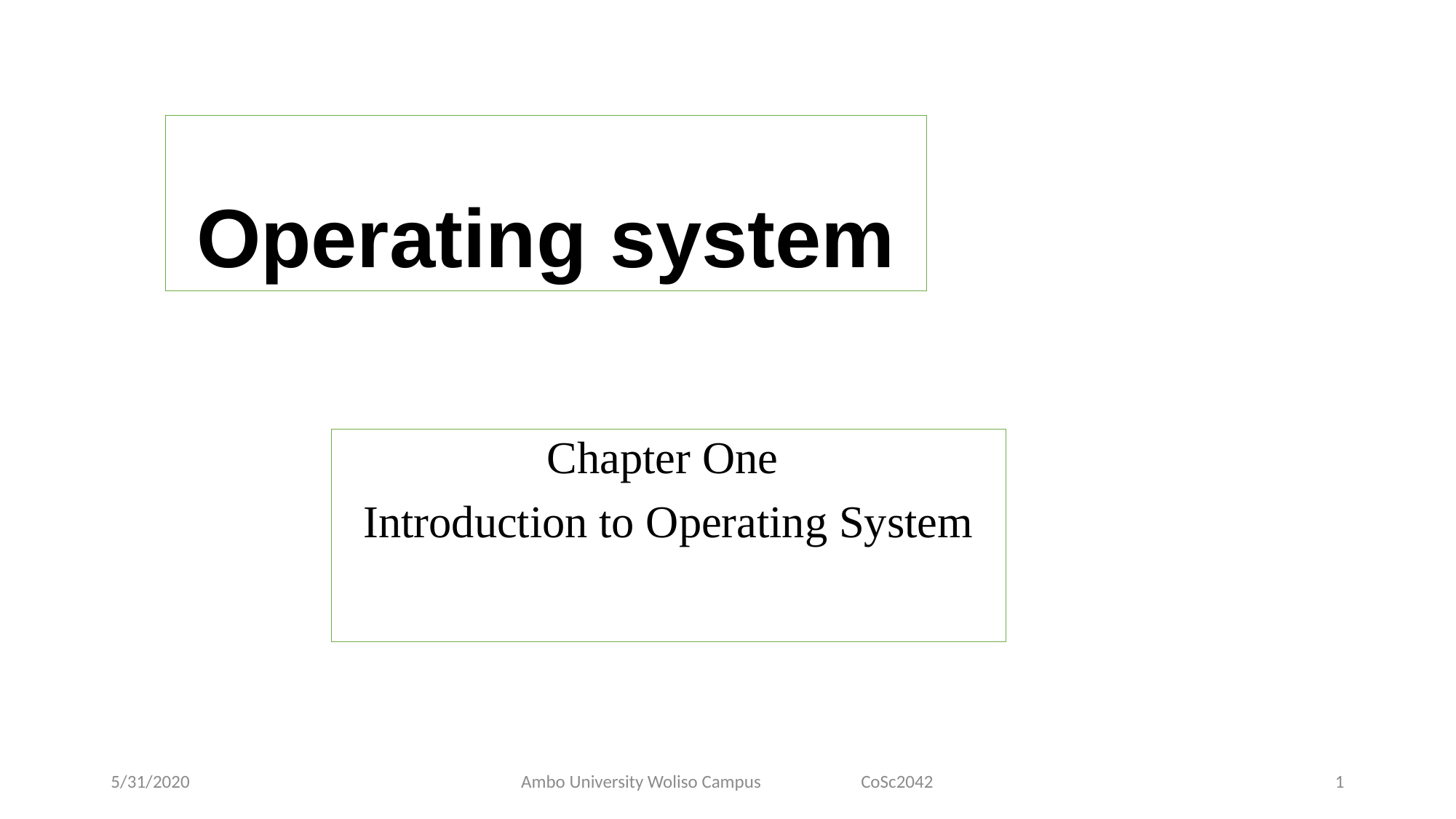

# Operating system
Chapter One
Introduction to Operating System
5/31/2020
Ambo University Woliso Campus                        CoSc2042
1